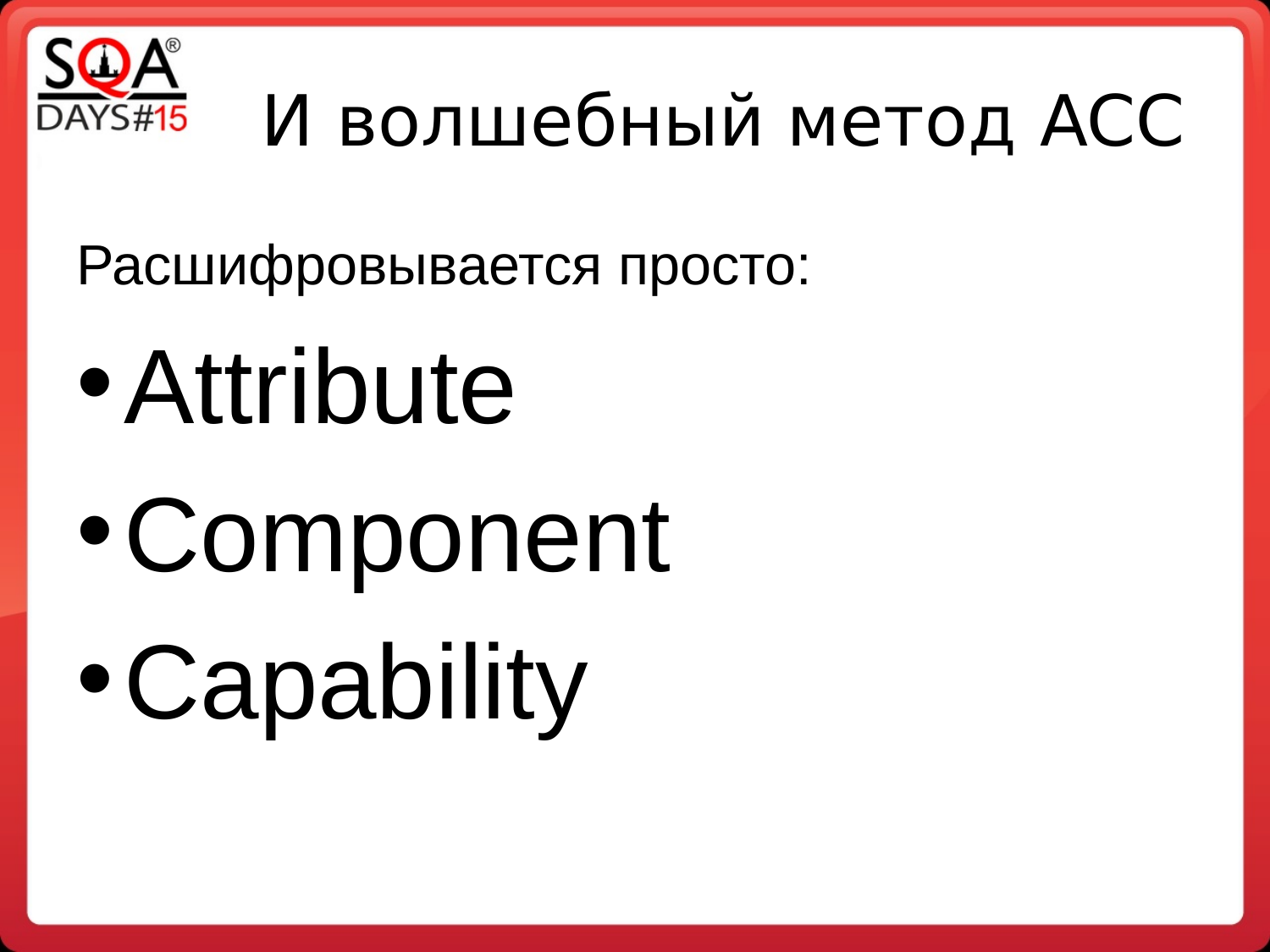

И волшебный метод ACC
Расшифровывается просто:
Attribute
Component
Capability